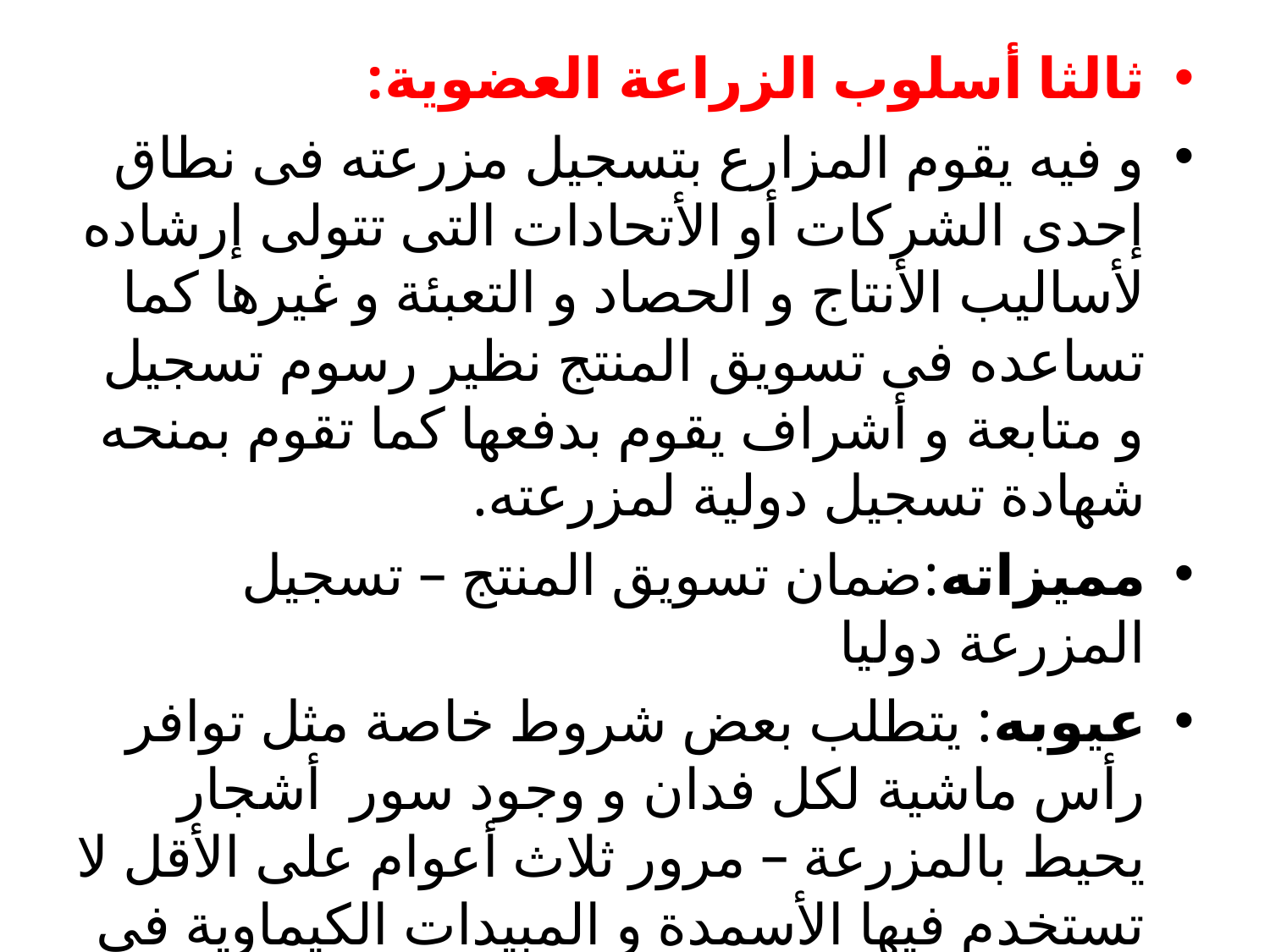

ثالثا أسلوب الزراعة العضوية:
و فيه يقوم المزارع بتسجيل مزرعته فى نطاق إحدى الشركات أو الأتحادات التى تتولى إرشاده لأساليب الأنتاج و الحصاد و التعبئة و غيرها كما تساعده فى تسويق المنتج نظير رسوم تسجيل و متابعة و أشراف يقوم بدفعها كما تقوم بمنحه شهادة تسجيل دولية لمزرعته.
مميزاته:ضمان تسويق المنتج – تسجيل المزرعة دوليا
عيوبه: يتطلب بعض شروط خاصة مثل توافر رأس ماشية لكل فدان و وجود سور  أشجار يحيط بالمزرعة – مرور ثلاث أعوام على الأقل لا تستخدم فيها الأسمدة و المبيدات الكيماوية فى حالة الأراضى القديمة و ستة أشهر فى حالة الأراضى الجديدة.